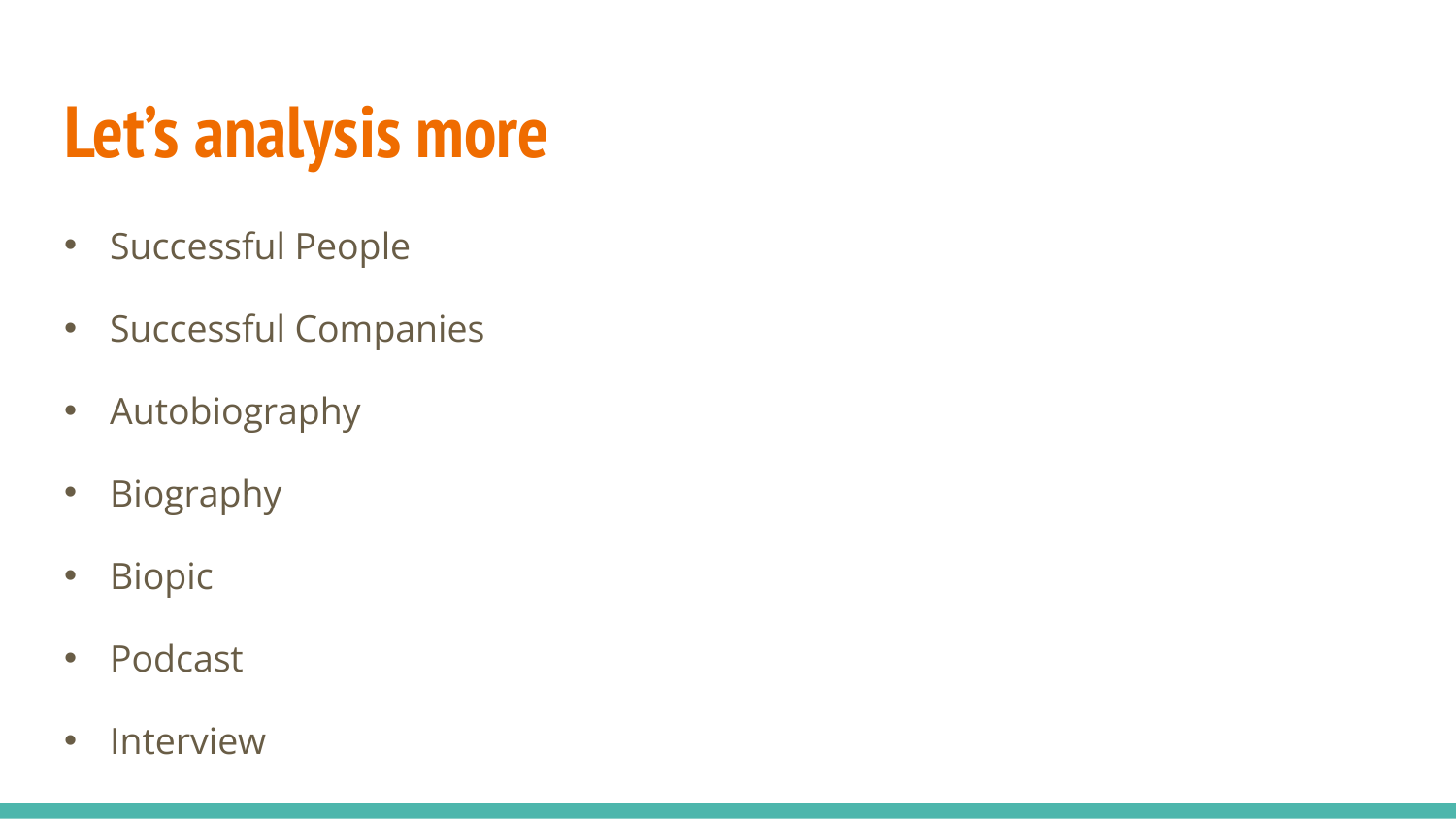

# Let’s analysis more
Successful People
Successful Companies
Autobiography
Biography
Biopic
Podcast
Interview